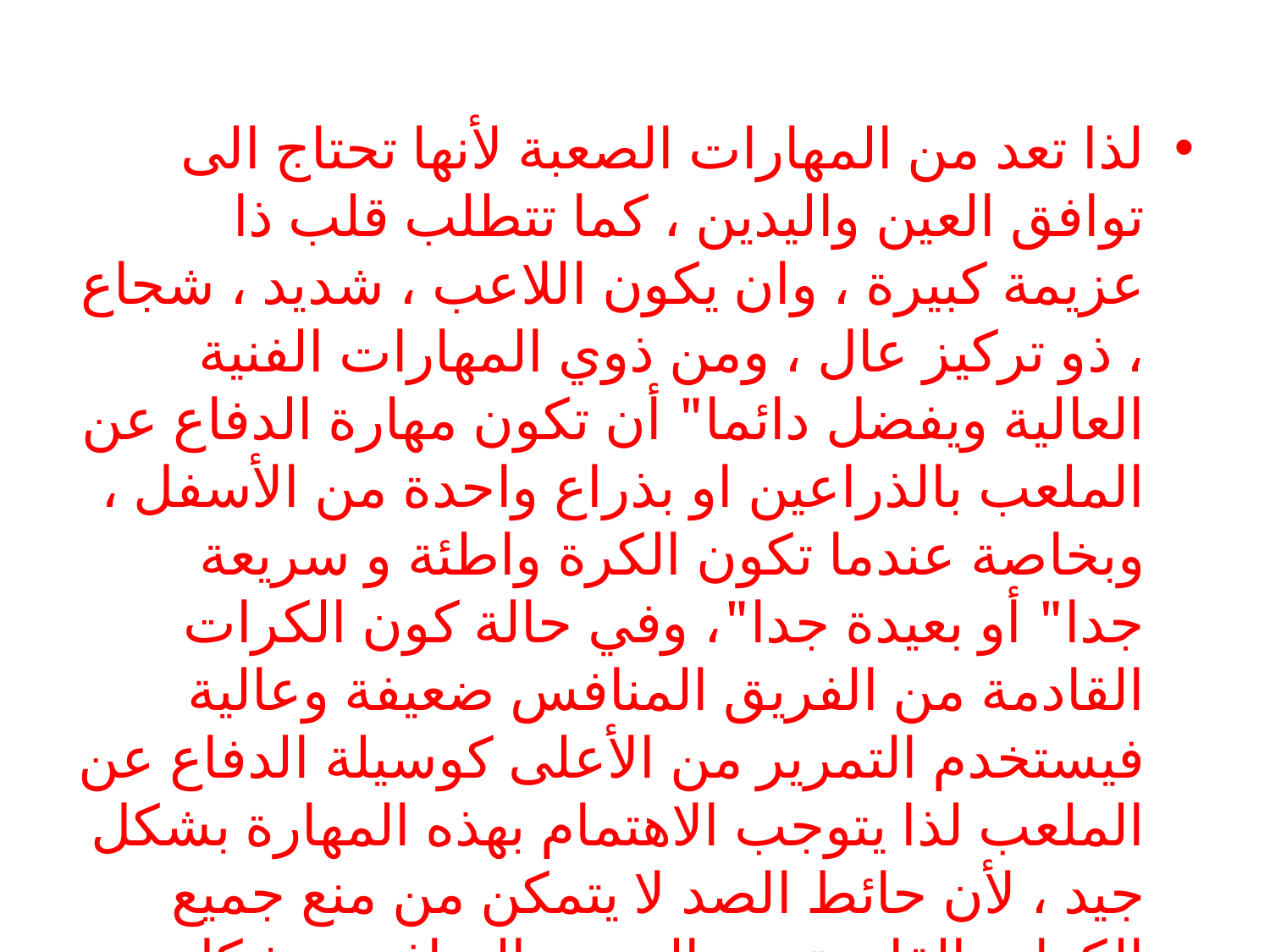

#
لذا تعد من المهارات الصعبة لأنها تحتاج الى توافق العين واليدين ، كما تتطلب قلب ذا عزيمة كبيرة ، وان يكون اللاعب ، شديد ، شجاع ، ذو تركيز عال ، ومن ذوي المهارات الفنية العالية ويفضل دائما" أن تكون مهارة الدفاع عن الملعب بالذراعين او بذراع واحدة من الأسفل ، وبخاصة عندما تكون الكرة واطئة و سريعة جدا" أو بعيدة جدا"، وفي حالة كون الكرات القادمة من الفريق المنافس ضعيفة وعالية  فيستخدم التمرير من الأعلى كوسيلة الدفاع عن الملعب لذا يتوجب الاهتمام بهذه المهارة بشكل جيد ، لأن حائط الصد لا يتمكن من منع جميع الكرات القادمة من الهجوم المنافس بشكل أكيد ونهائي إلى الملعب الخلفي للفريق نفسه.